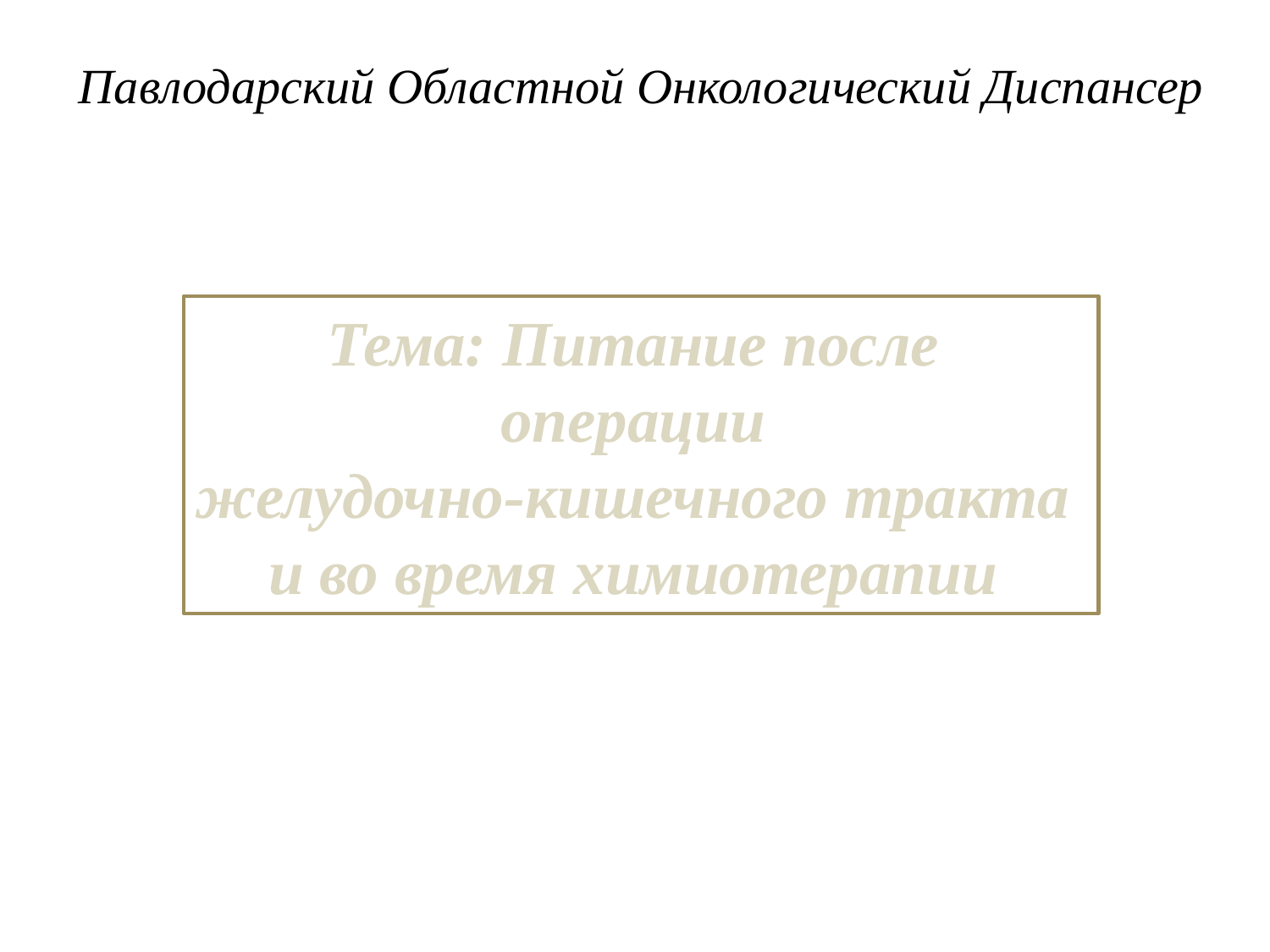

Павлодарский Областной Онкологический Диспансер
Тема: Питание после
операции
желудочно-кишечного тракта
и во время химиотерапии